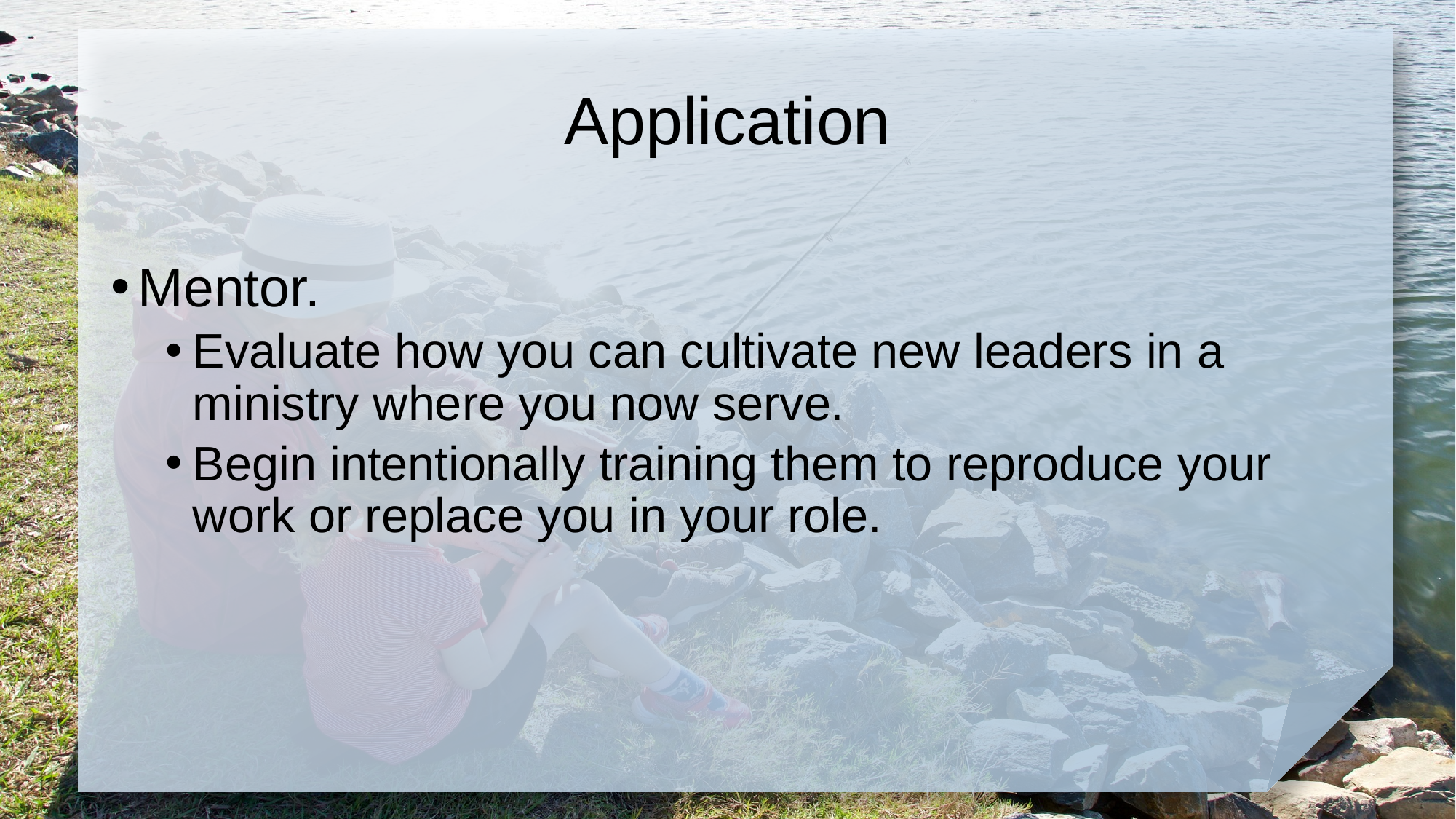

# Application
Mentor.
Evaluate how you can cultivate new leaders in a ministry where you now serve.
Begin intentionally training them to reproduce your work or replace you in your role.